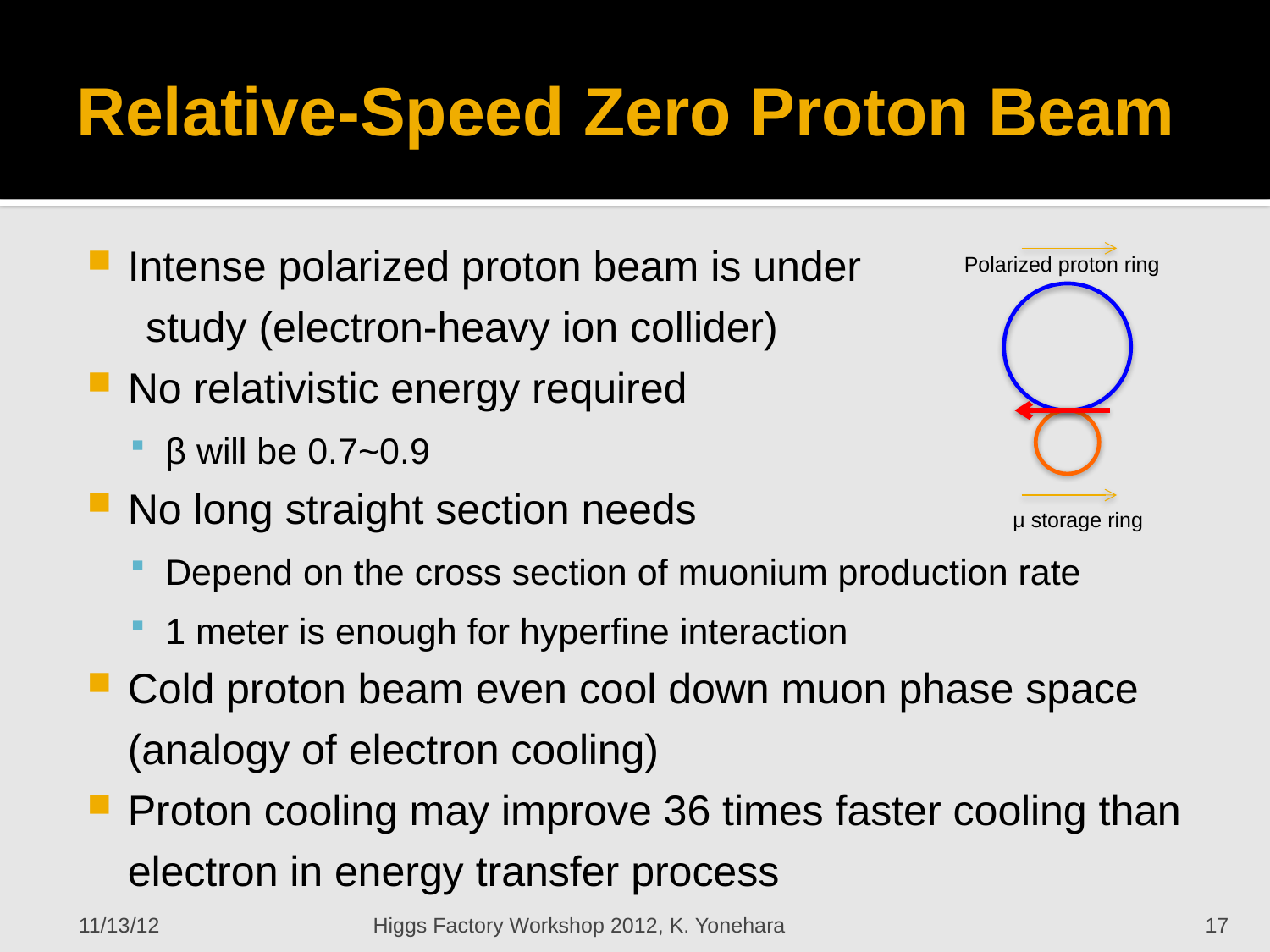

# Relative-Speed Zero Proton Beam
Intense polarized proton beam is under
     study (electron-heavy ion collider)
No relativistic energy required
β will be 0.7~0.9
No long straight section needs
Depend on the cross section of muonium production rate
1 meter is enough for hyperfine interaction
Cold proton beam even cool down muon phase space (analogy of electron cooling)
Proton cooling may improve 36 times faster cooling than electron in energy transfer process
Polarized proton ring

μ storage ring
11/13/12
Higgs Factory Workshop 2012, K. Yonehara
17